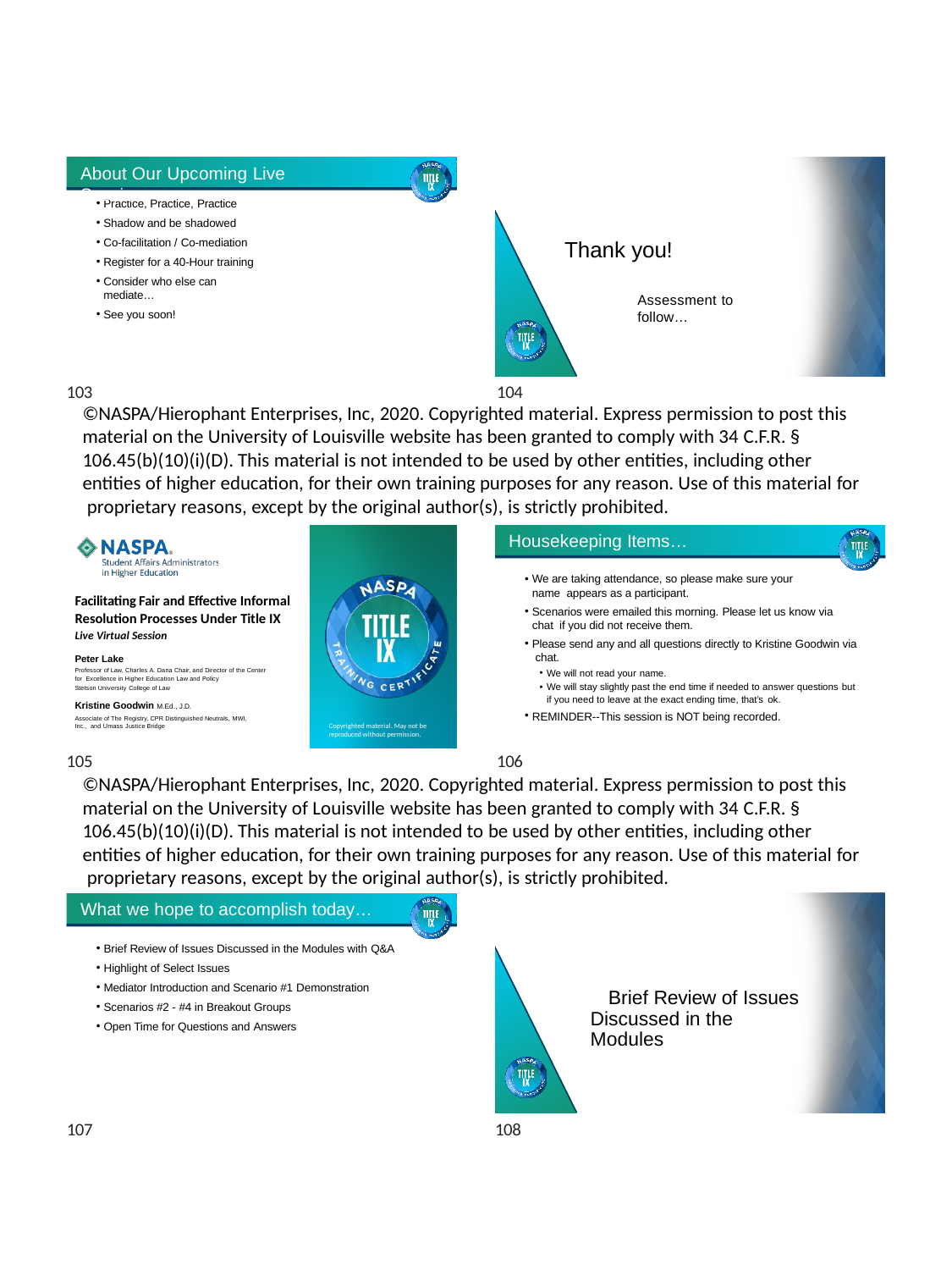

Page 18

About Our Upcoming Live Session

Practice, Practice, Practice
Shadow and be shadowed
Co-facilitation / Co-mediation
Register for a 40-Hour training
Consider who else can mediate…
See you soon!

Thank you!

Assessment to follow…

103	104
©NASPA/Hierophant Enterprises, Inc, 2020. Copyrighted material. Express permission to post this
material on the University of Louisville website has been granted to comply with 34 C.F.R. §  106.45(b)(10)(i)(D). This material is not intended to be used by other entities, including other  entities of higher education, for their own training purposes for any reason. Use of this material for  proprietary reasons, except by the original author(s), is strictly prohibited.
Housekeeping Items…

We are taking attendance, so please make sure your name  appears as a participant.
Scenarios were emailed this morning. Please let us know via chat  if you did not receive them.
Please send any and all questions directly to Kristine Goodwin via  chat.
We will not read your name.
We will stay slightly past the end time if needed to answer questions but
if you need to leave at the exact ending time, that’s ok.
REMINDER--This session is NOT being recorded.

Facilitating Fair and Effective Informal  Resolution Processes Under Title IX  Live Virtual Session

Peter Lake
Professor of Law, Charles A. Dana Chair, and Director of the Center for  Excellence in Higher Education Law and Policy
Stetson University College of Law
Kristine Goodwin M.Ed., J.D.
Associate of The Registry, CPR Distinguished Neutrals, MWI, Inc.,  and Umass Justice Bridge
Copyrighted material. May not be  reproduced without permission.
105	106
©NASPA/Hierophant Enterprises, Inc, 2020. Copyrighted material. Express permission to post this  material on the University of Louisville website has been granted to comply with 34 C.F.R. §  106.45(b)(10)(i)(D). This material is not intended to be used by other entities, including other  entities of higher education, for their own training purposes for any reason. Use of this material for  proprietary reasons, except by the original author(s), is strictly prohibited.
What we hope to accomplish today…

Brief Review of Issues Discussed in the Modules with Q&A
Highlight of Select Issues
Mediator Introduction and Scenario #1 Demonstration
Scenarios #2 - #4 in Breakout Groups
Open Time for Questions and Answers

Brief Review of Issues  Discussed in the Modules

107
108